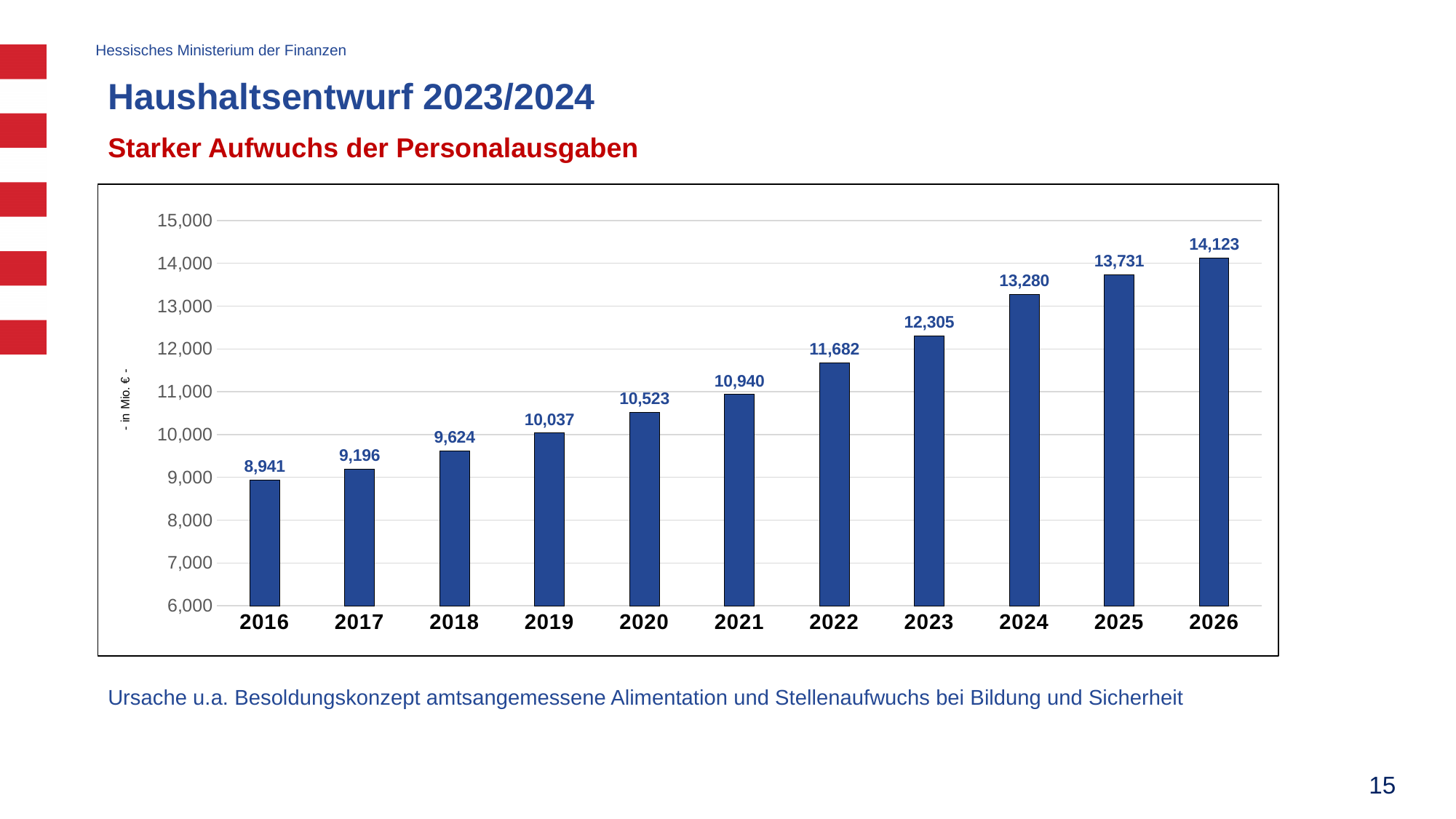

# Haushaltsentwurf 2023/2024
Starker Aufwuchs der Personalausgaben

### Chart

| Category |  |
|---|---|
| 2016 | 8941.28221131 |
| 2017 | 9195.898043 |
| 2018 | 9623.752071 |
| 2019 | 10036.71551835 |
| 2020 | 10522.5 |
| 2021 | 10940.049278750002 |
| 2022 | 11681.761 |
| 2023 | 12305.0196 |
| 2024 | 13279.5876 |
| 2025 | 13730.97600002 |
| 2026 | 14122.933643979999 |
Ursache u.a. Besoldungskonzept amtsangemessene Alimentation und Stellenaufwuchs bei Bildung und Sicherheit
15